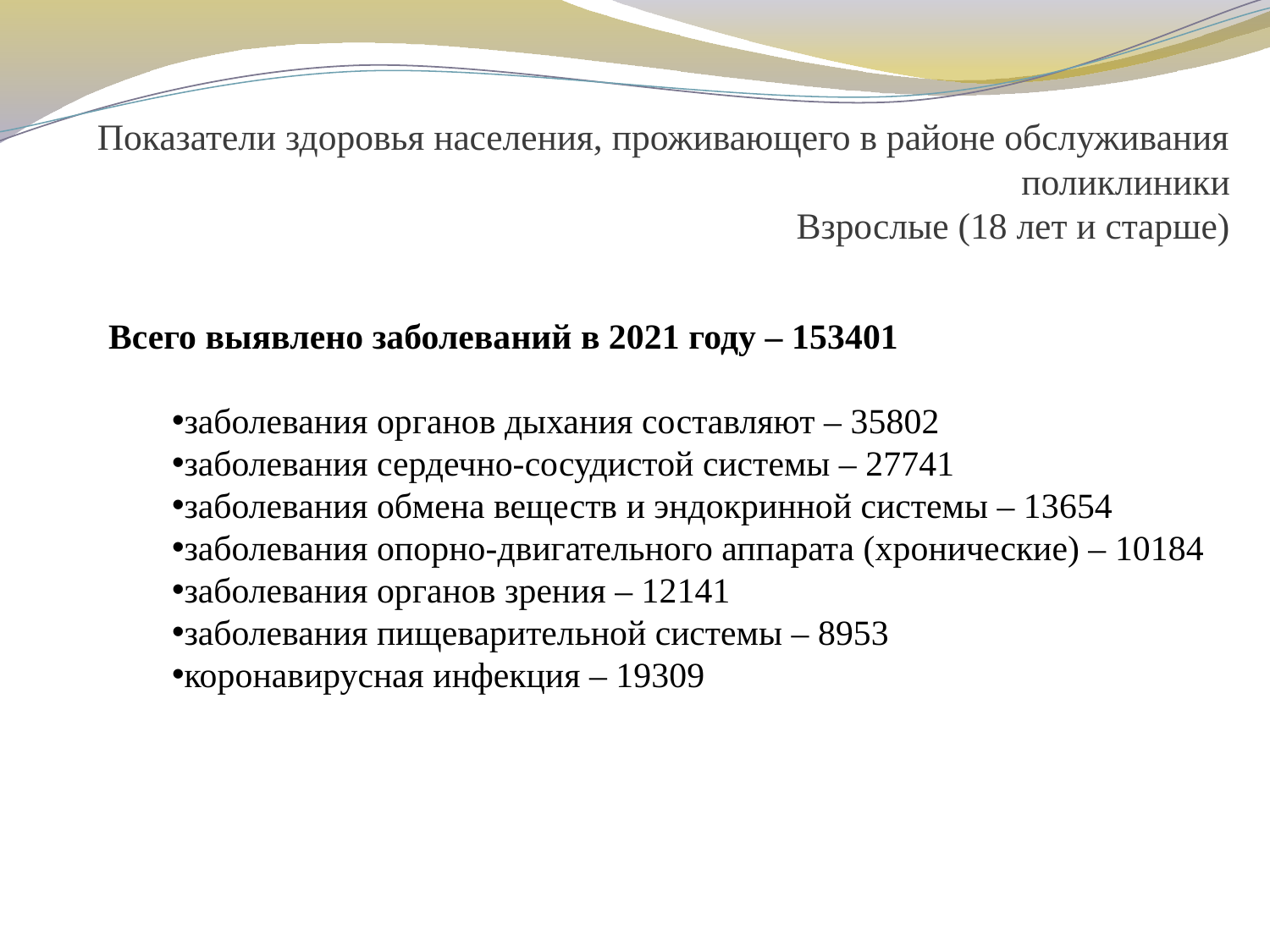

Показатели здоровья населения, проживающего в районе обслуживания поликлиники
Взрослые (18 лет и старше)
Всего выявлено заболеваний в 2021 году – 153401

заболевания органов дыхания составляют – 35802
заболевания сердечно-сосудистой системы – 27741
заболевания обмена веществ и эндокринной системы – 13654
заболевания опорно-двигательного аппарата (хронические) – 10184
заболевания органов зрения – 12141
заболевания пищеварительной системы – 8953
коронавирусная инфекция – 19309